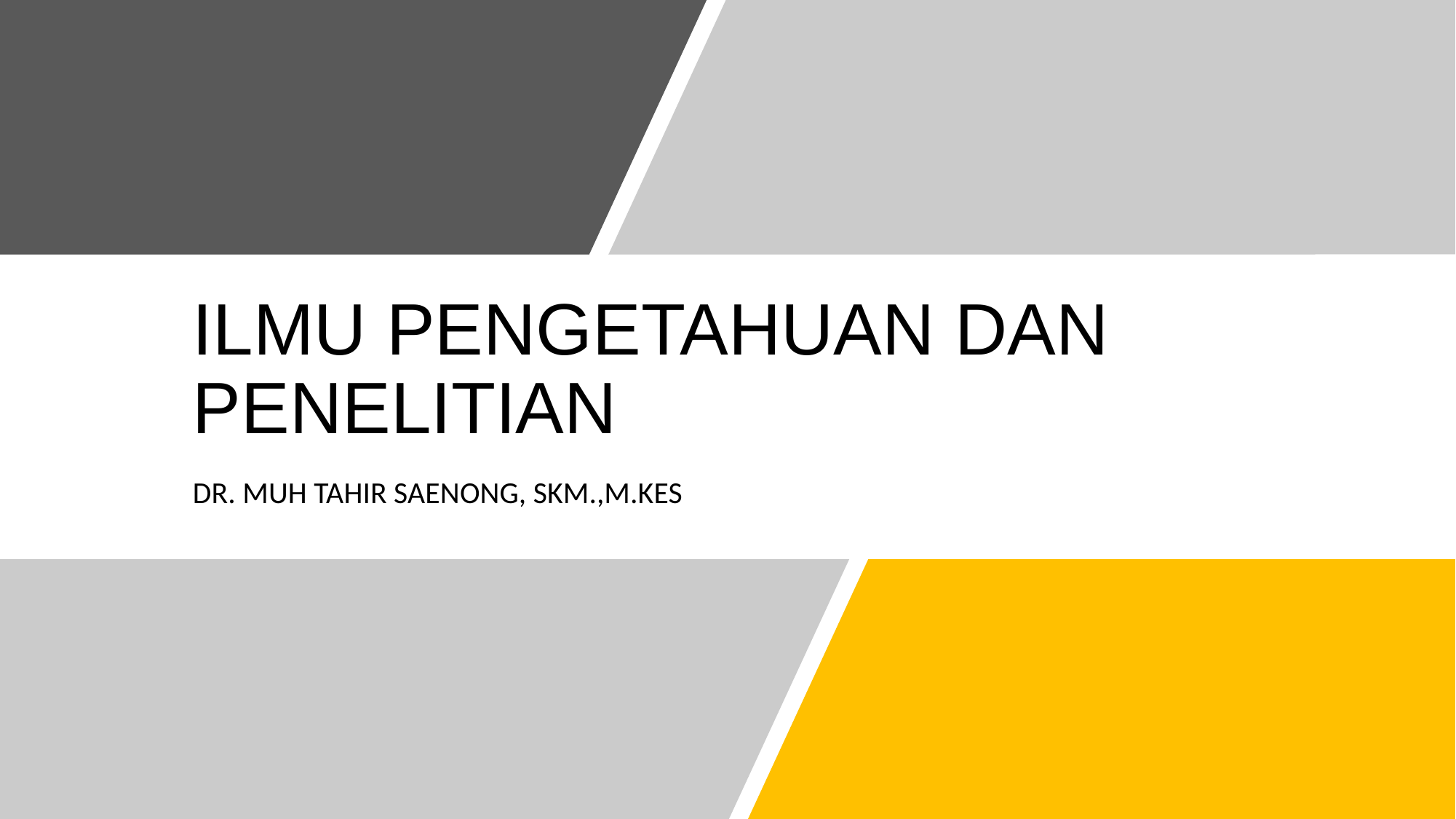

# ILMU PENGETAHUAN DAN PENELITIAN
DR. MUH TAHIR SAENONG, SKM.,M.KES